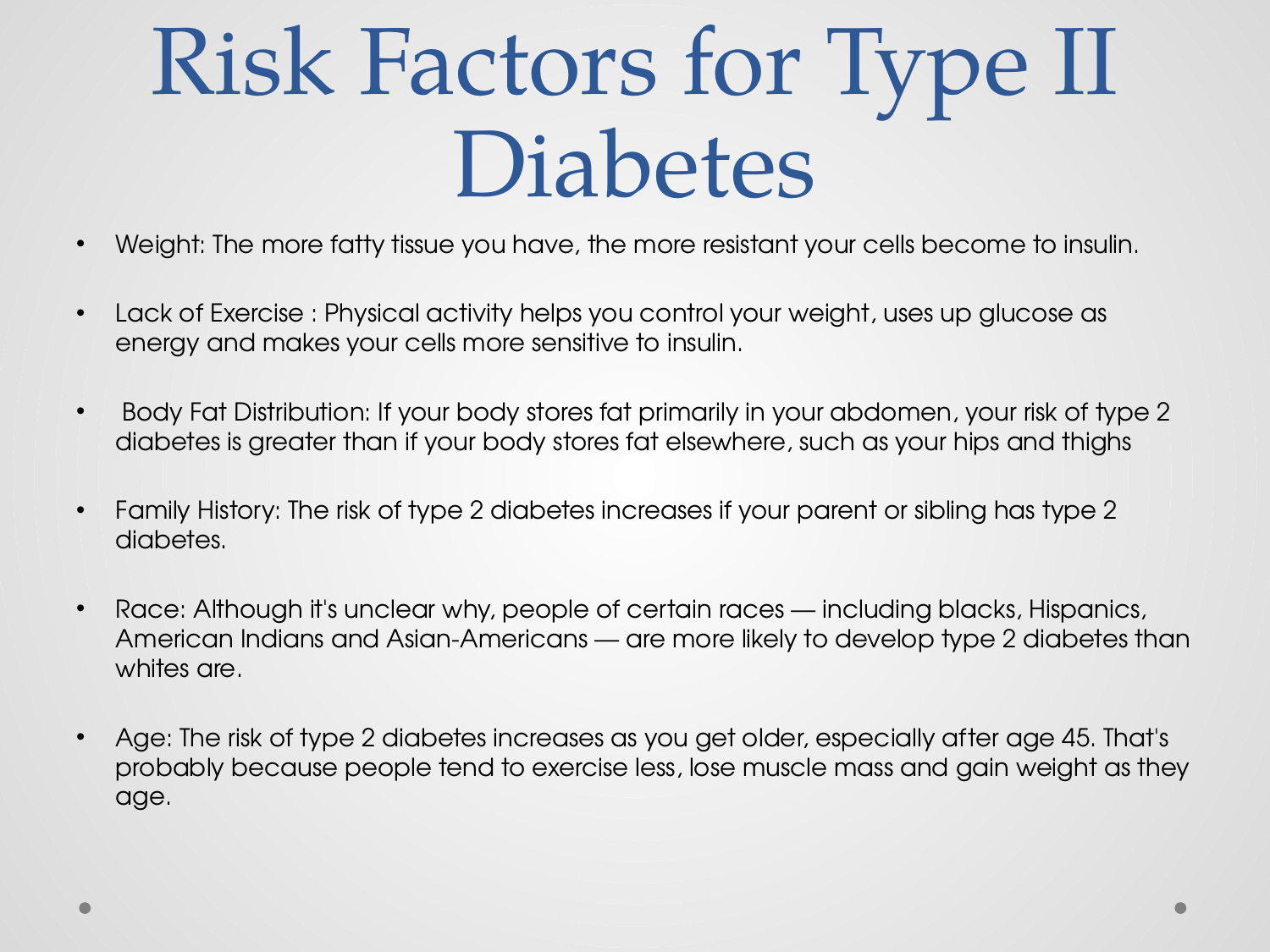

# Risk Factors for Type II Diabetes
Weight: The more fatty tissue you have, the more resistant your cells become to insulin.

Lack of Exercise : Physical activity helps you control your weight, uses up glucose as energy and makes your cells more sensitive to insulin.

 Body Fat Distribution: If your body stores fat primarily in your abdomen, your risk of type 2 diabetes is greater than if your body stores fat elsewhere, such as your hips and thighs

Family History: The risk of type 2 diabetes increases if your parent or sibling has type 2 diabetes.

Race: Although it's unclear why, people of certain races — including blacks, Hispanics, American Indians and Asian-Americans — are more likely to develop type 2 diabetes than whites are.

Age: The risk of type 2 diabetes increases as you get older, especially after age 45. That's probably because people tend to exercise less, lose muscle mass and gain weight as they age.